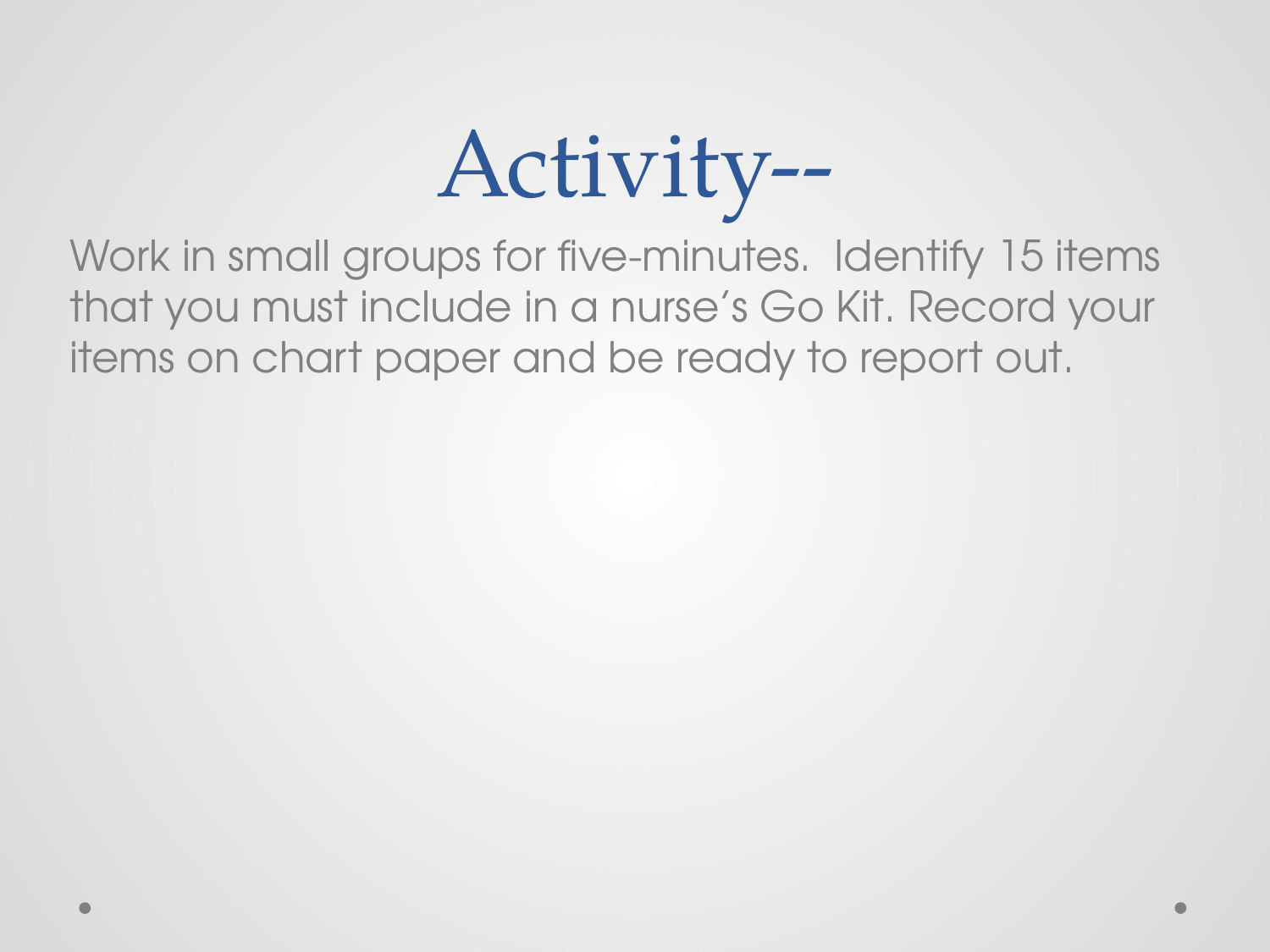

# Activity--
Work in small groups for five-minutes.  Identify 15 items that you must include in a nurse’s Go Kit. Record your items on chart paper and be ready to report out.